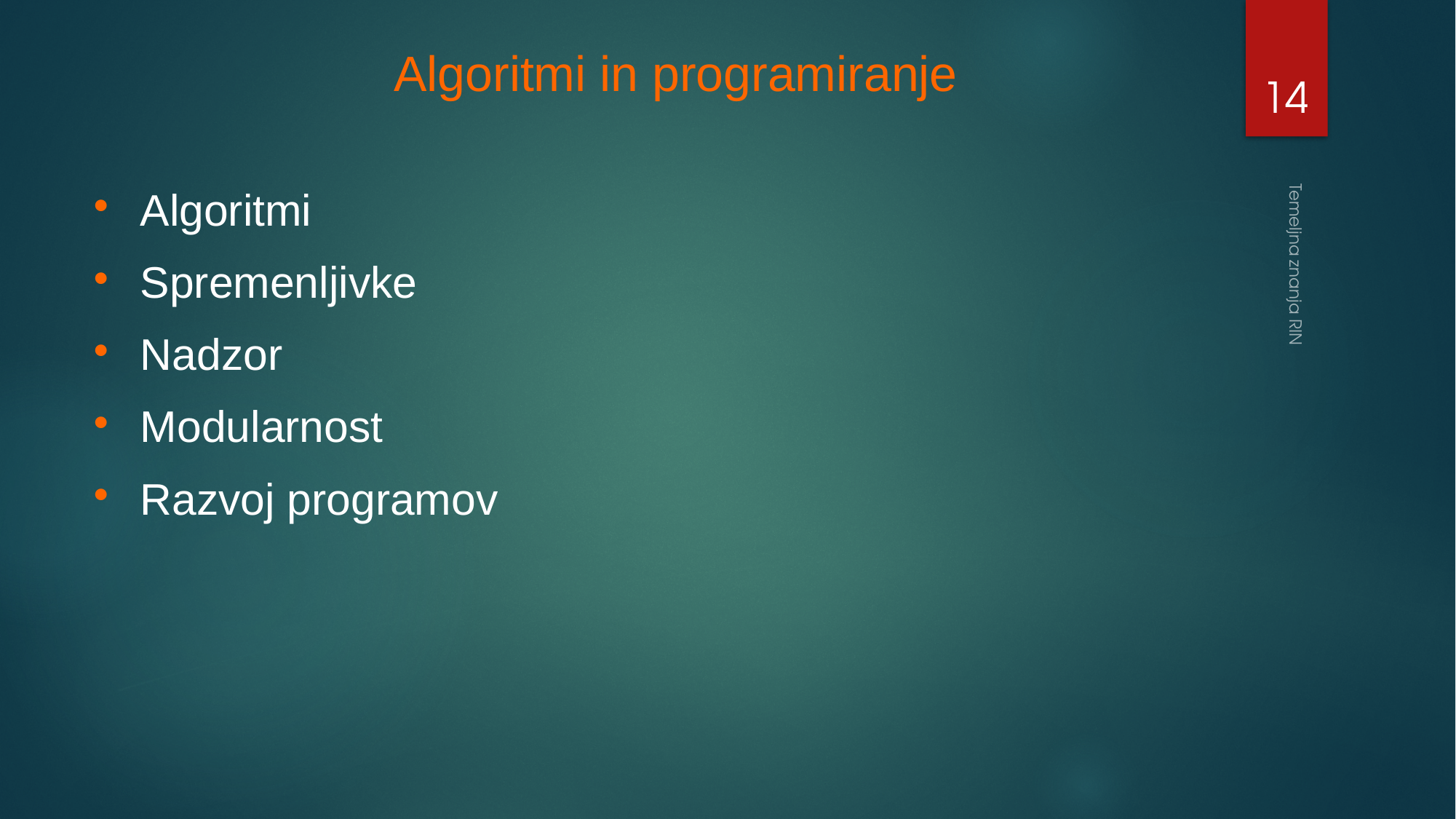

# Algoritmi in programiranje
14
Algoritmi
Spremenljivke
Nadzor
Modularnost
Razvoj programov
Temeljna znanja RIN